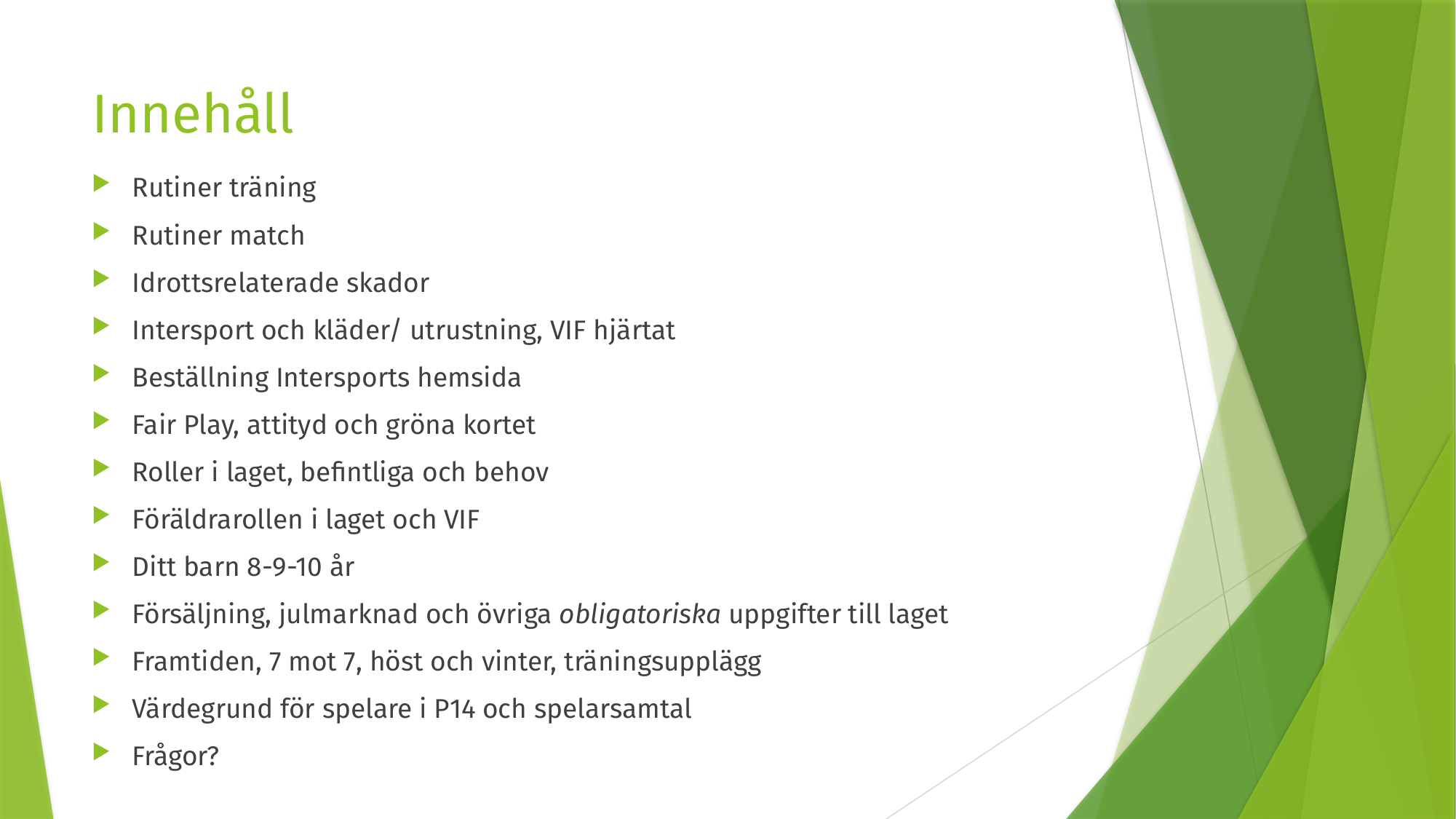

# Innehåll
Rutiner träning
Rutiner match
Idrottsrelaterade skador
Intersport och kläder/ utrustning, VIF hjärtat
Beställning Intersports hemsida
Fair Play, attityd och gröna kortet
Roller i laget, befintliga och behov
Föräldrarollen i laget och VIF
Ditt barn 8-9-10 år
Försäljning, julmarknad och övriga obligatoriska uppgifter till laget
Framtiden, 7 mot 7, höst och vinter, träningsupplägg
Värdegrund för spelare i P14 och spelarsamtal
Frågor?